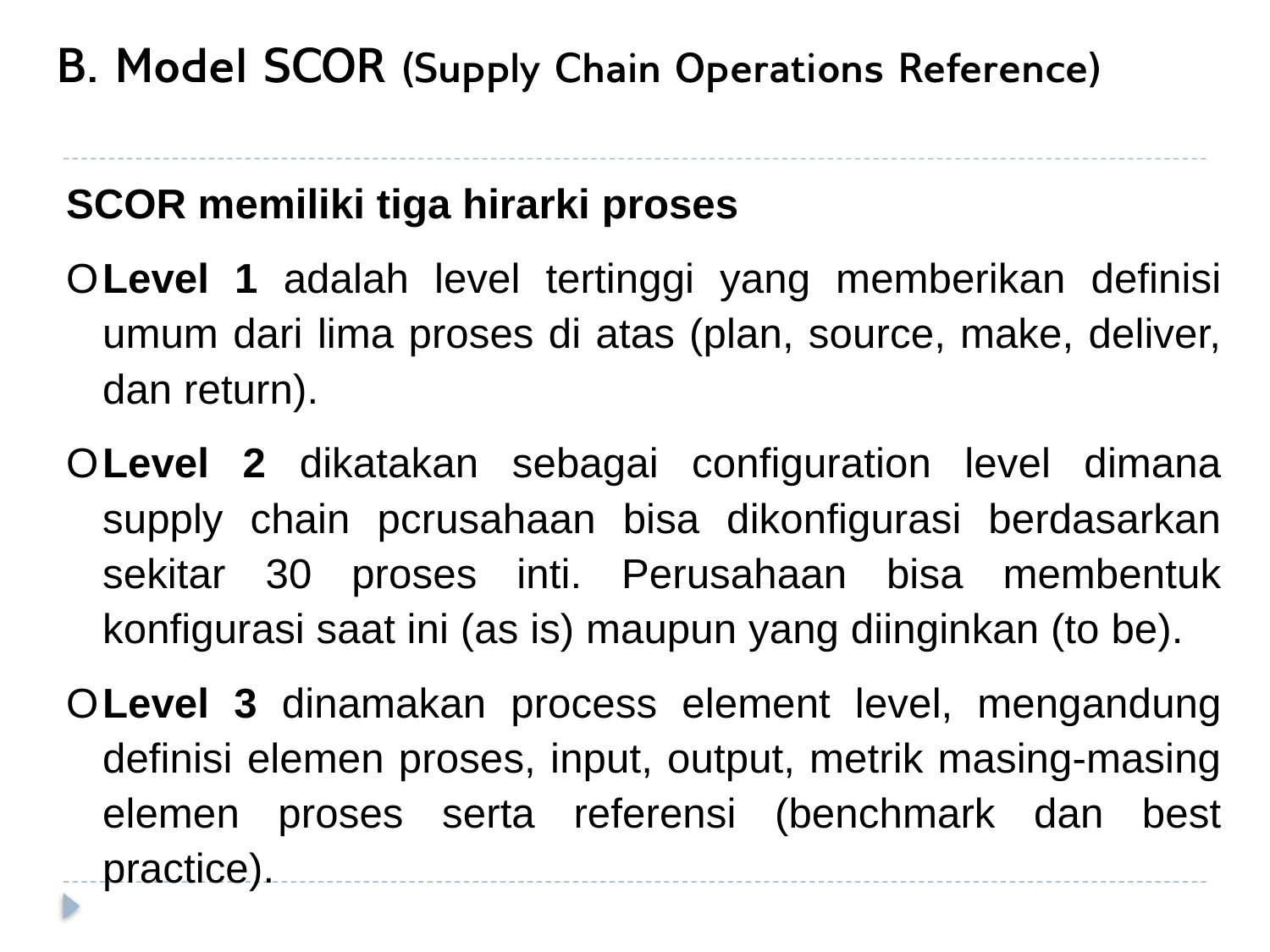

B. Model SCOR (Supply Chain Operations Reference)
SCOR memiliki tiga hirarki proses
O	Level 1 adalah level tertinggi yang memberikan definisi umum dari lima proses di atas (plan, source, make, deliver, dan return).
O	Level 2 dikatakan sebagai configuration level dimana supply chain pcrusahaan bisa dikonfigurasi berdasarkan sekitar 30 proses inti. Perusahaan bisa membentuk konfigurasi saat ini (as is) maupun yang diinginkan (to be).
O	Level 3 dinamakan process element level, mengandung definisi elemen proses, input, output, metrik masing-masing elemen proses serta referensi (benchmark dan best practice).